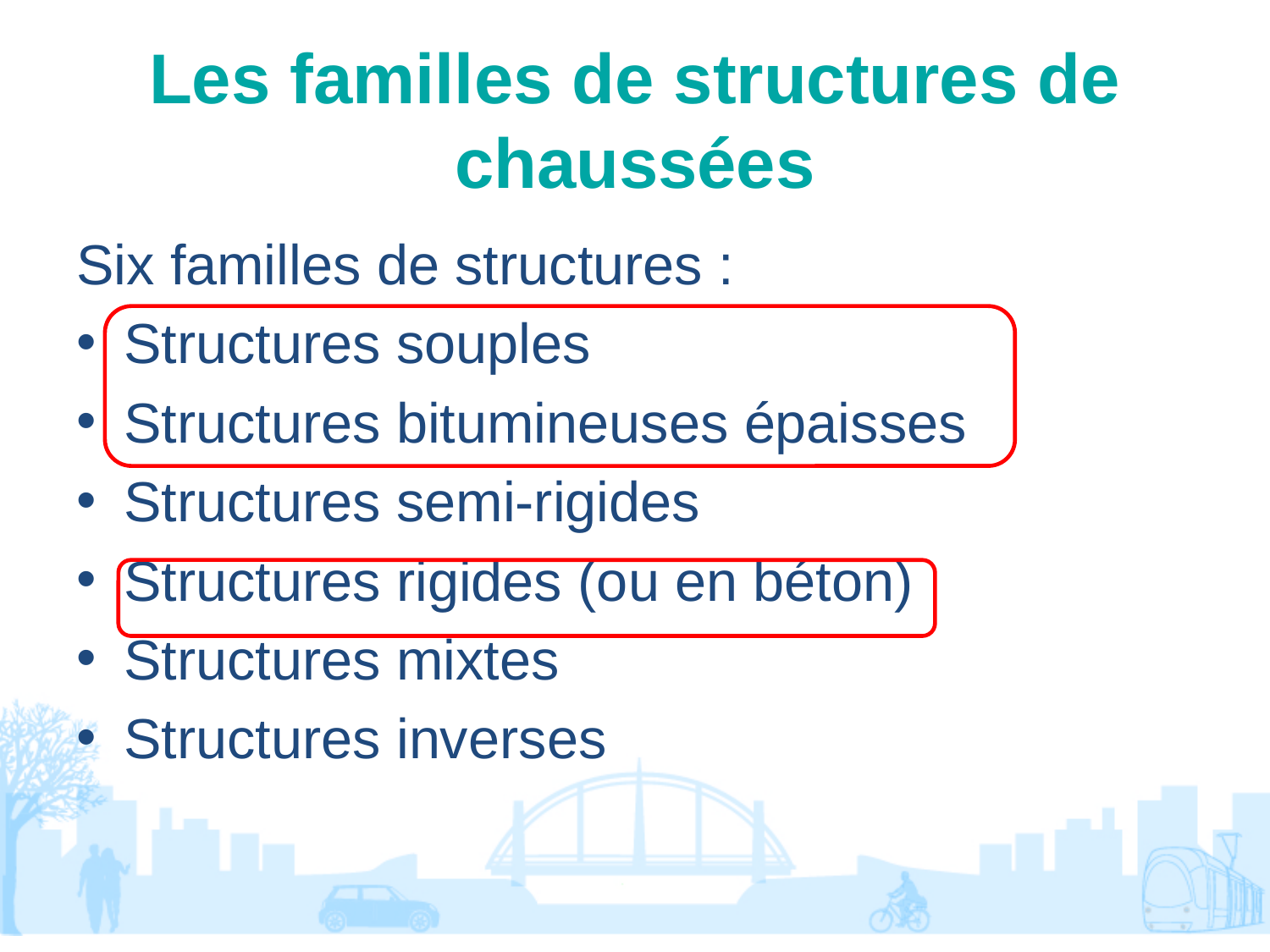

# Les familles de structures de chaussées
Six familles de structures :
Structures souples
Structures bitumineuses épaisses
Structures semi-rigides
Structures rigides (ou en béton)
Structures mixtes
Structures inverses